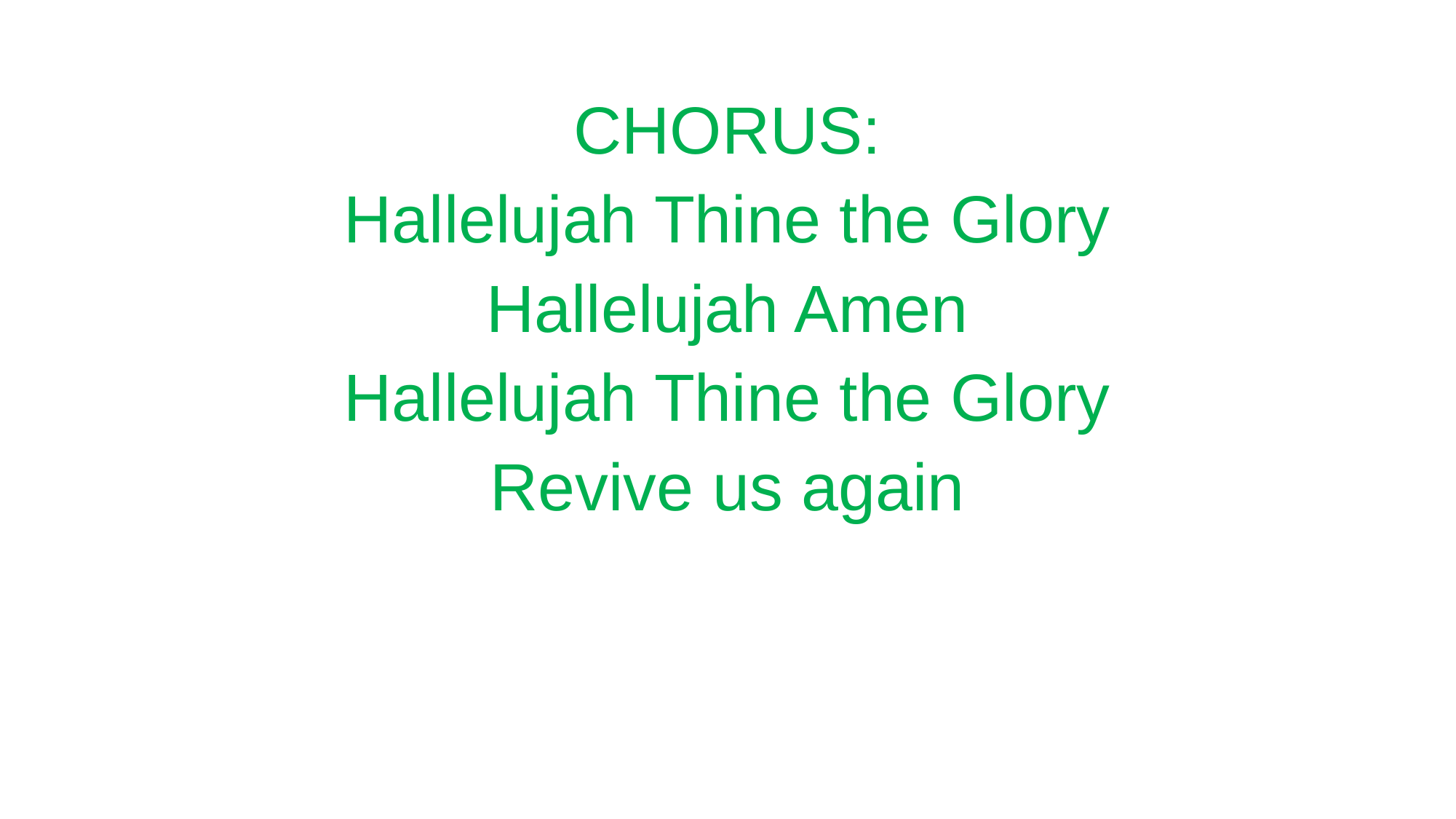

CHORUS:
Hallelujah Thine the Glory
Hallelujah Amen
Hallelujah Thine the Glory
Revive us again